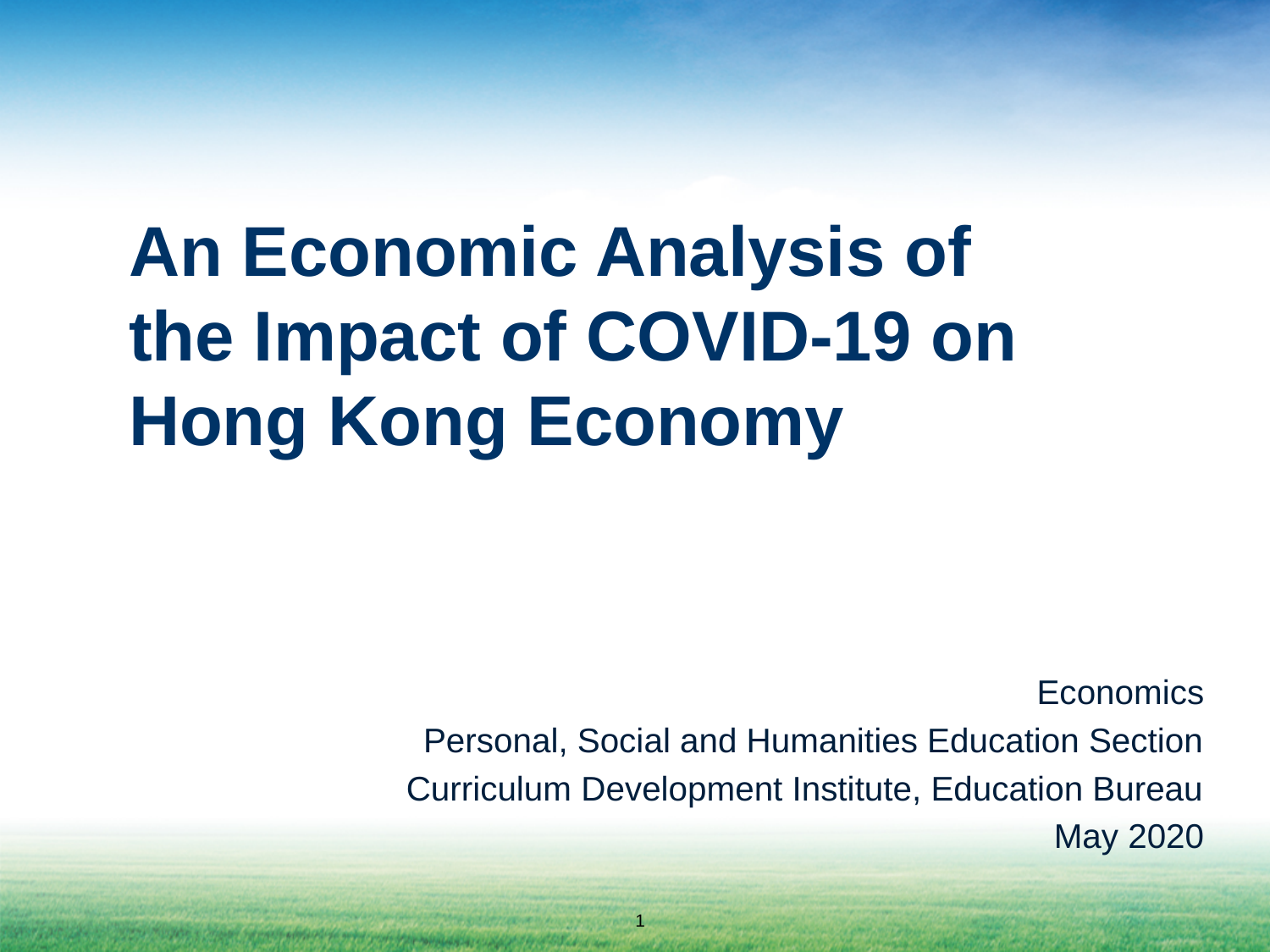

# An Economic Analysis of the Impact of COVID-19 on Hong Kong Economy

Economics
Personal, Social and Humanities Education Section
Curriculum Development Institute, Education Bureau
May 2020
1